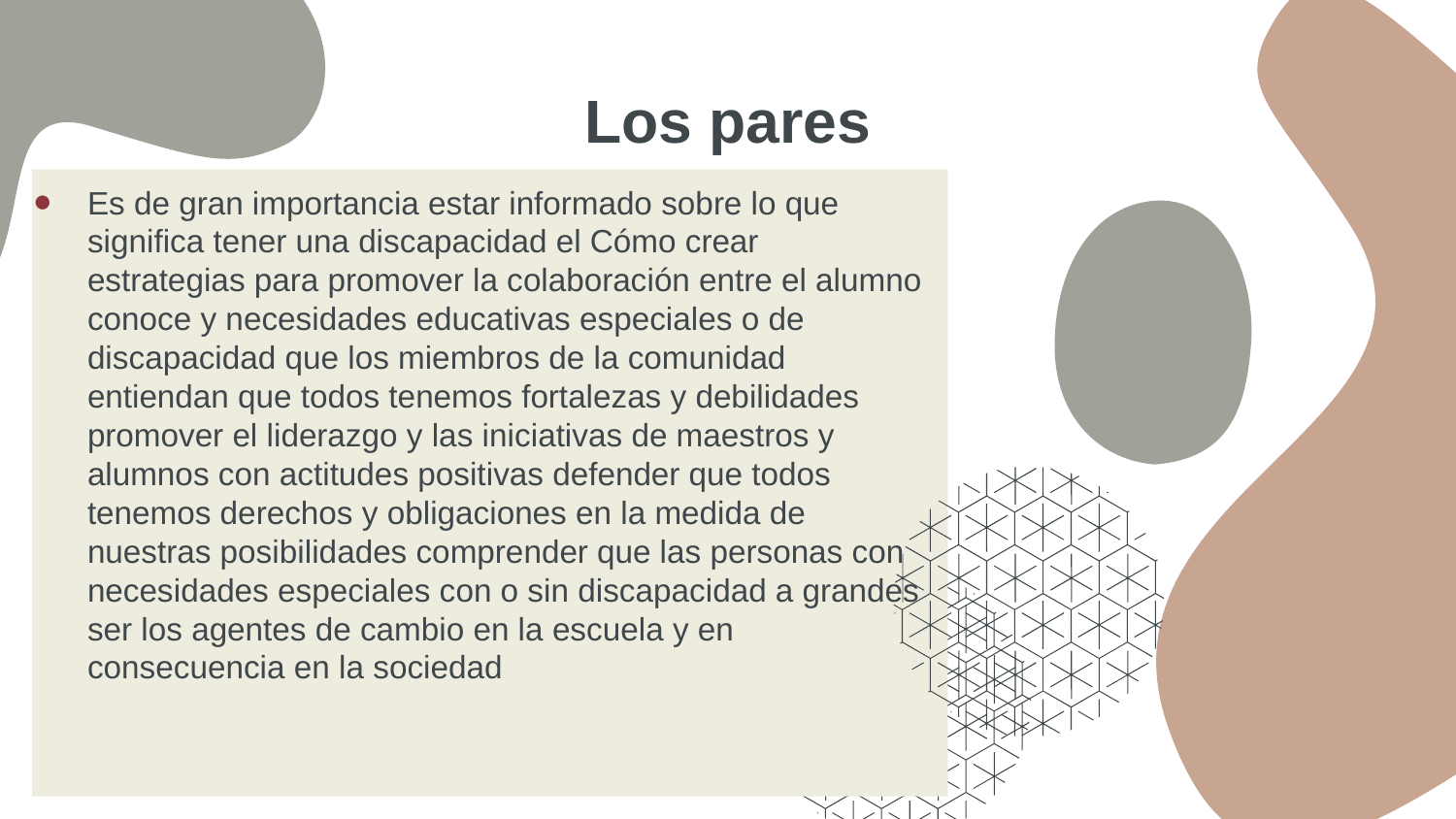

# Los pares
Es de gran importancia estar informado sobre lo que significa tener una discapacidad el Cómo crear estrategias para promover la colaboración entre el alumno conoce y necesidades educativas especiales o de discapacidad que los miembros de la comunidad entiendan que todos tenemos fortalezas y debilidades promover el liderazgo y las iniciativas de maestros y alumnos con actitudes positivas defender que todos tenemos derechos y obligaciones en la medida de nuestras posibilidades comprender que las personas con necesidades especiales con o sin discapacidad a grandes ser los agentes de cambio en la escuela y en consecuencia en la sociedad